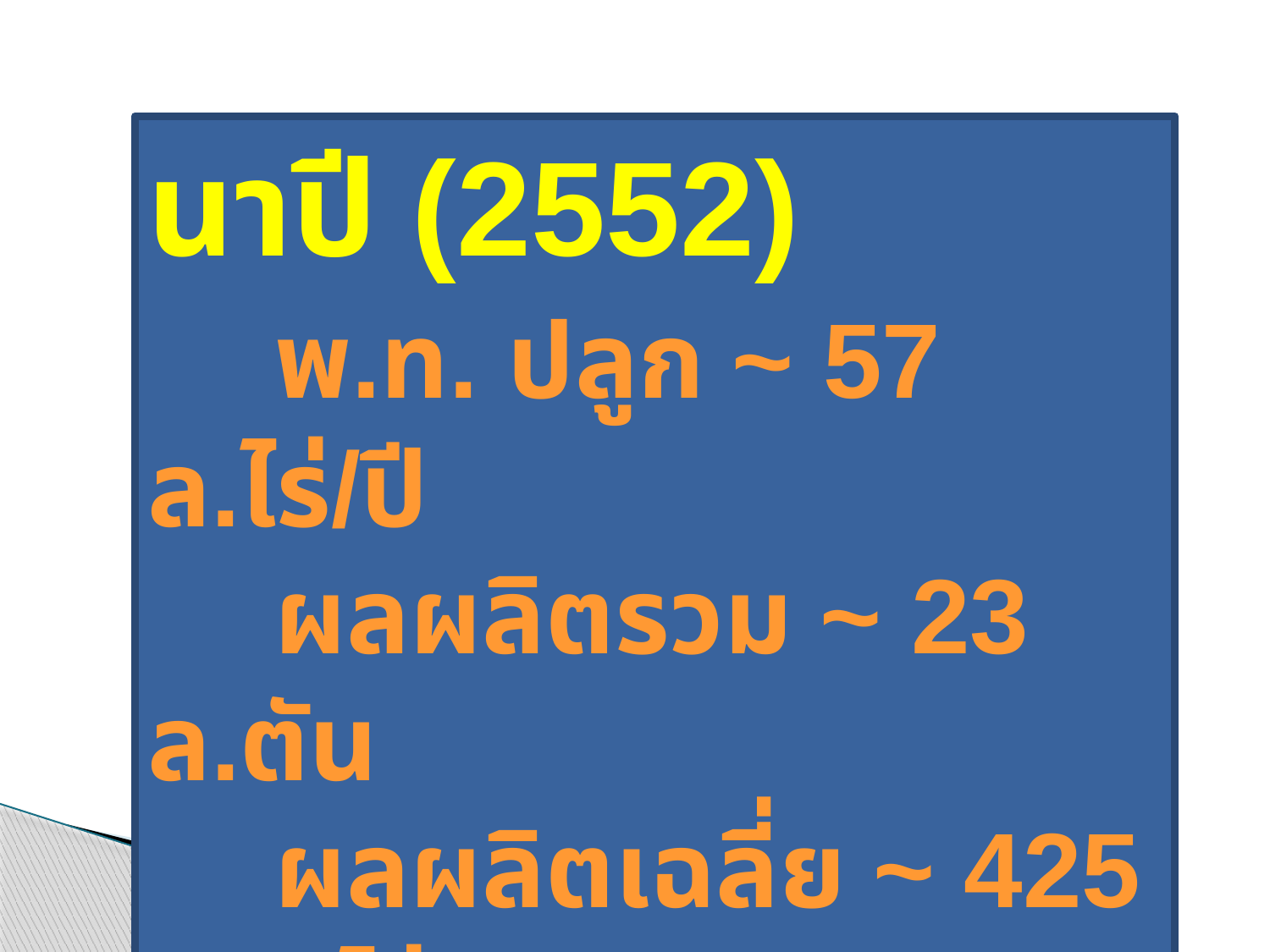

นาปี (2552)
	พ.ท. ปลูก ~ 57 ล.ไร่/ปี
	ผลผลิตรวม ~ 23 ล.ตัน
	ผลผลิตเฉลี่ย ~ 425 กก./ไร่
NE>N>C>S